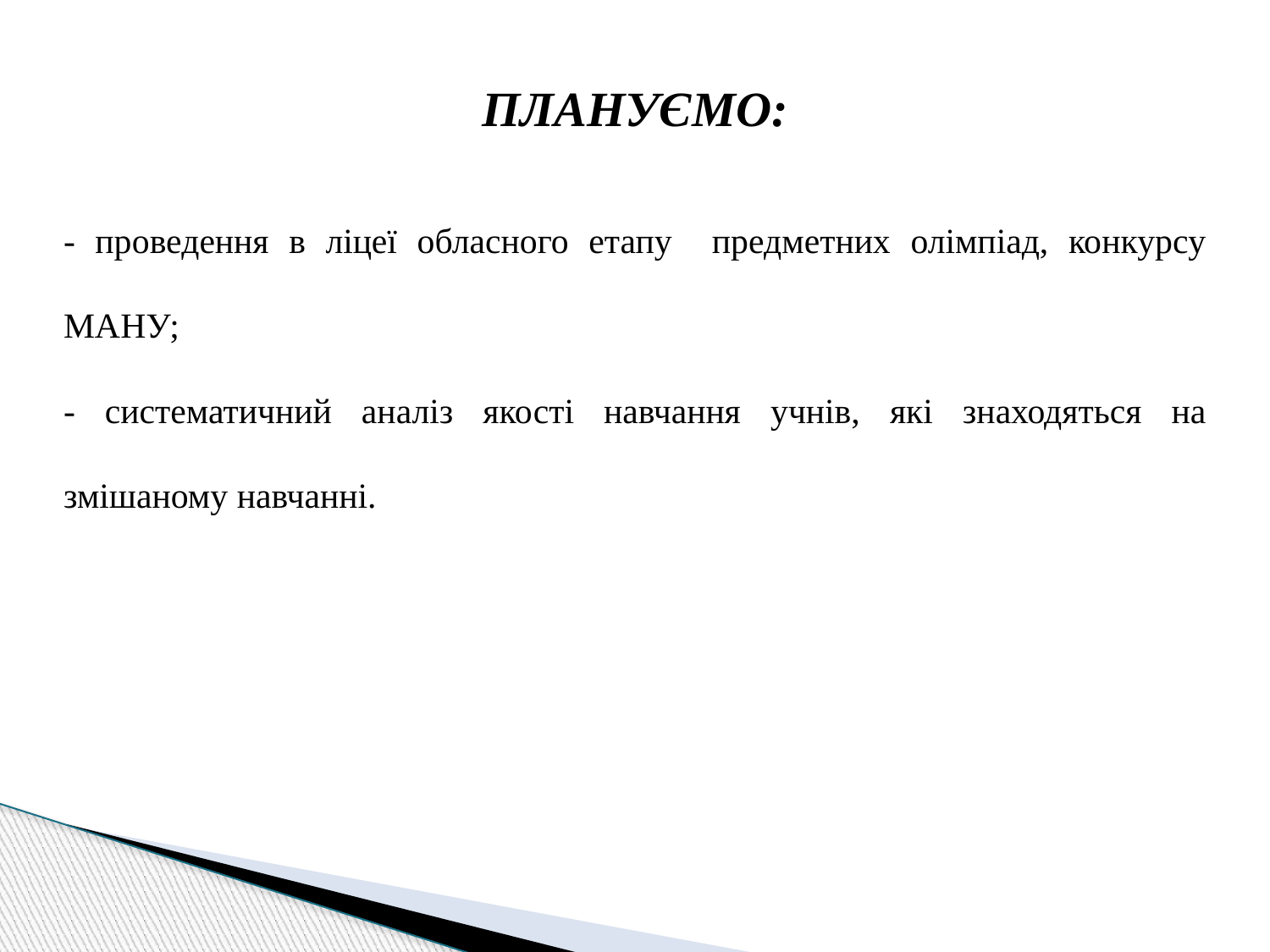

ПЛАНУЄМО:

# - проведення в ліцеї обласного етапу  предметних олімпіад, конкурсу МАНУ;
- систематичний аналіз якості навчання учнів, які знаходяться на змішаному навчанні.